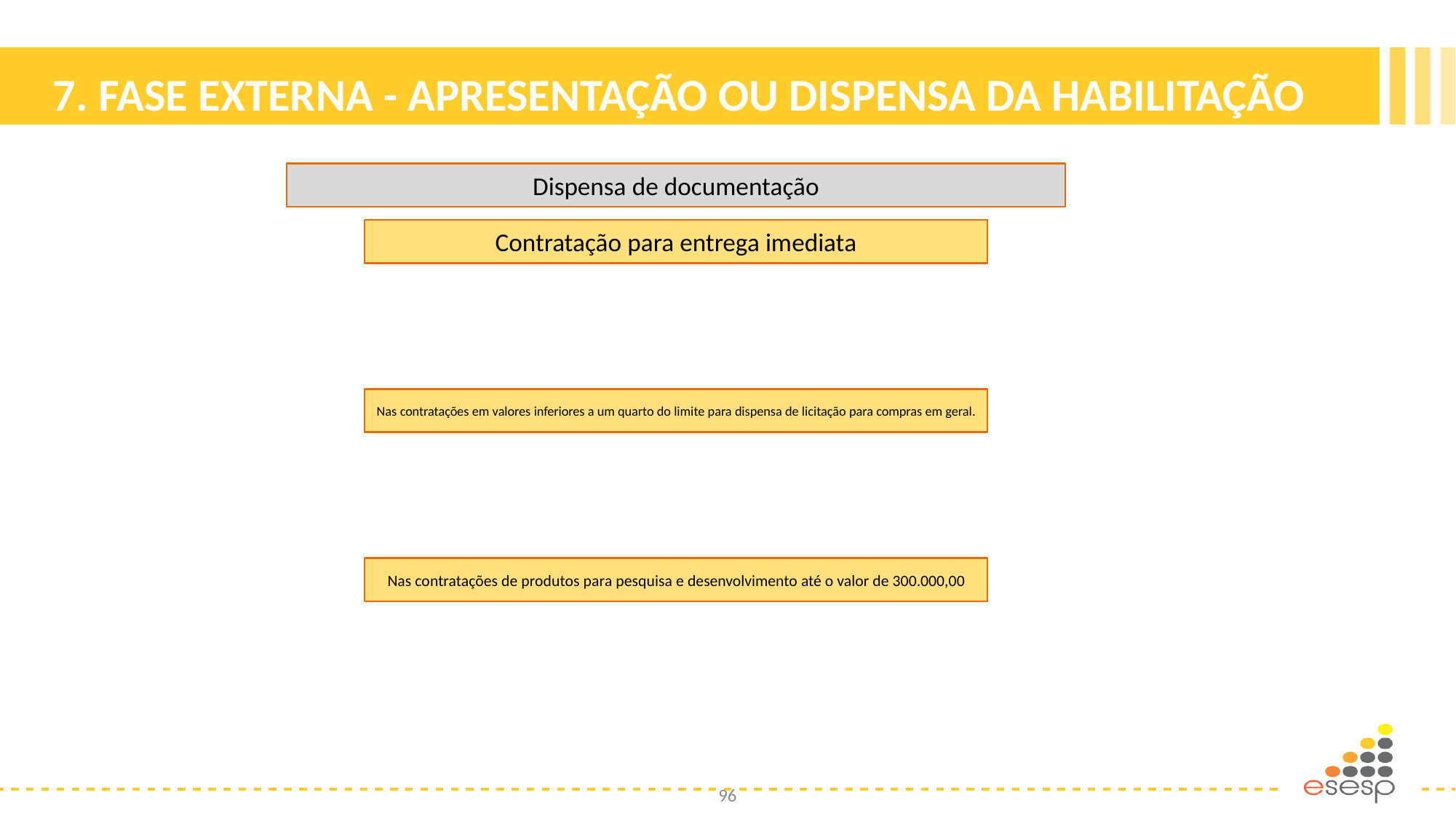

# 7. FASE EXTERNA - APRESENTAÇÃO OU DISPENSA DA HABILITAÇÃO
Dispensa de documentação
Contratação para entrega imediata
Nas contratações em valores inferiores a um quarto do limite para dispensa de licitação para compras em geral.
Nas contratações de produtos para pesquisa e desenvolvimento até o valor de 300.000,00
96